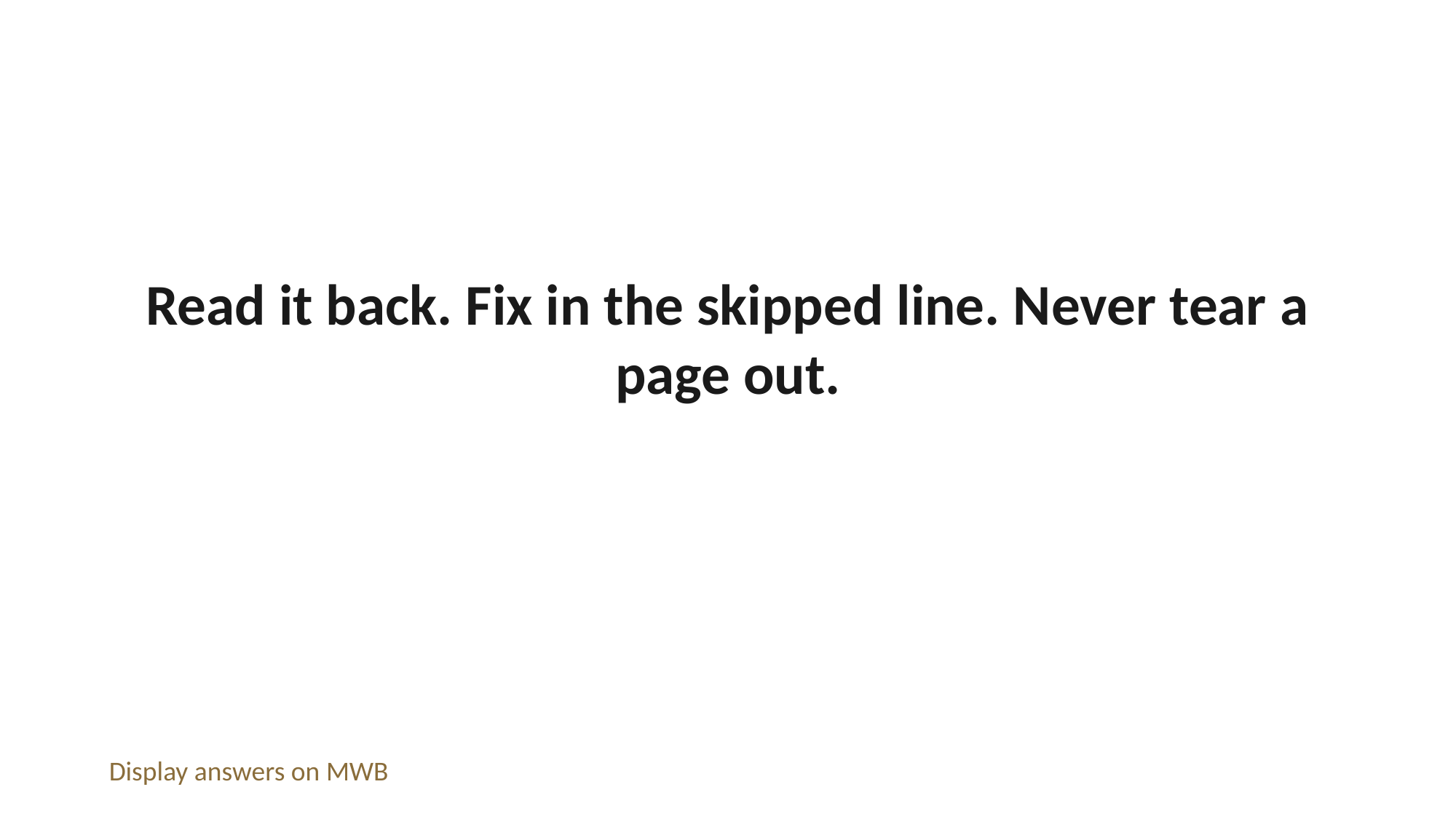

Read it back. Fix in the skipped line. Never tear a page out.
Display answers on MWB